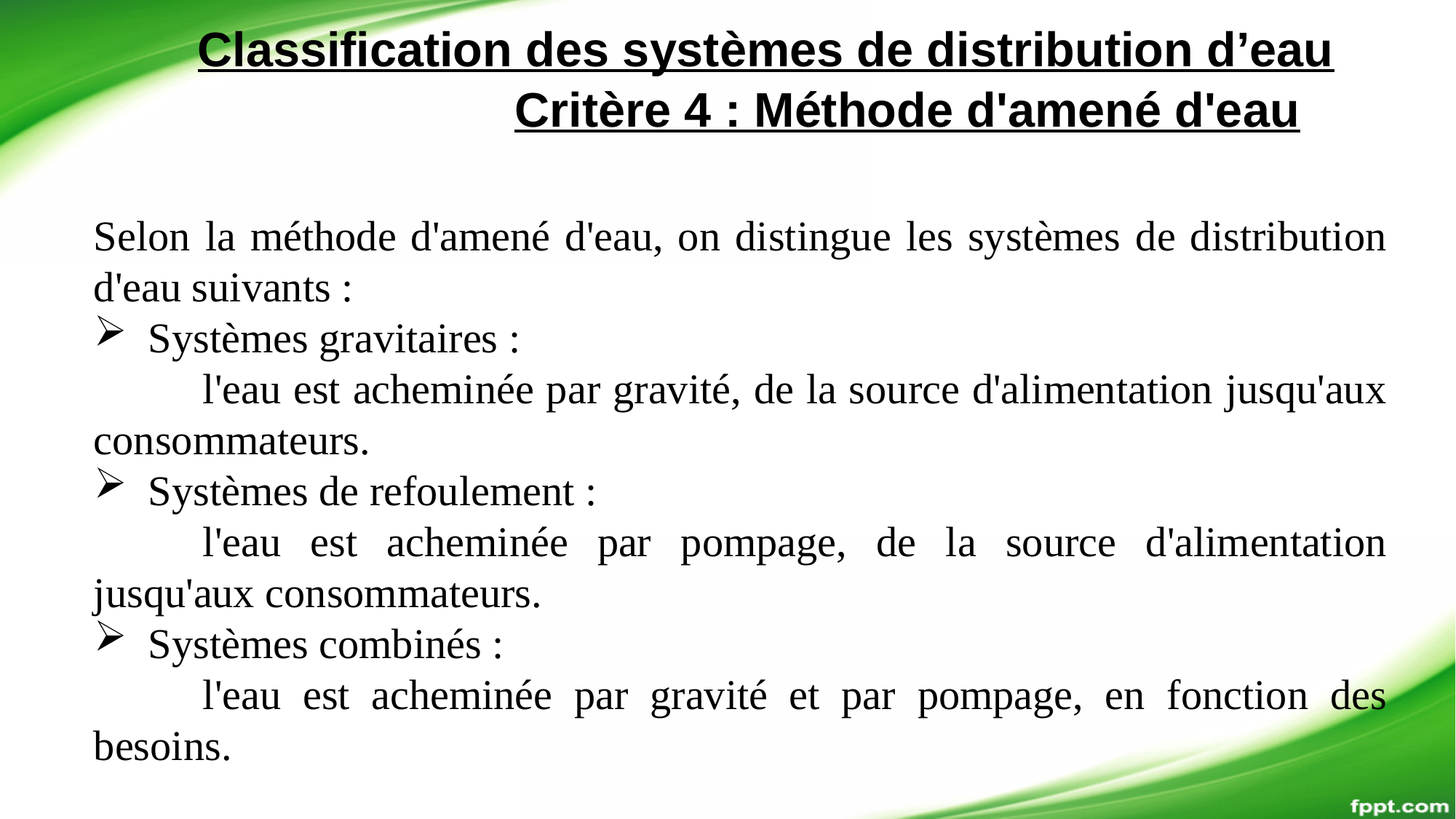

Classification des systèmes de distribution d’eau
Critère 4 : Méthode d'amené d'eau
Selon la méthode d'amené d'eau, on distingue les systèmes de distribution d'eau suivants :
Systèmes gravitaires :
	l'eau est acheminée par gravité, de la source d'alimentation jusqu'aux consommateurs.
Systèmes de refoulement :
	l'eau est acheminée par pompage, de la source d'alimentation jusqu'aux consommateurs.
Systèmes combinés :
	l'eau est acheminée par gravité et par pompage, en fonction des besoins.